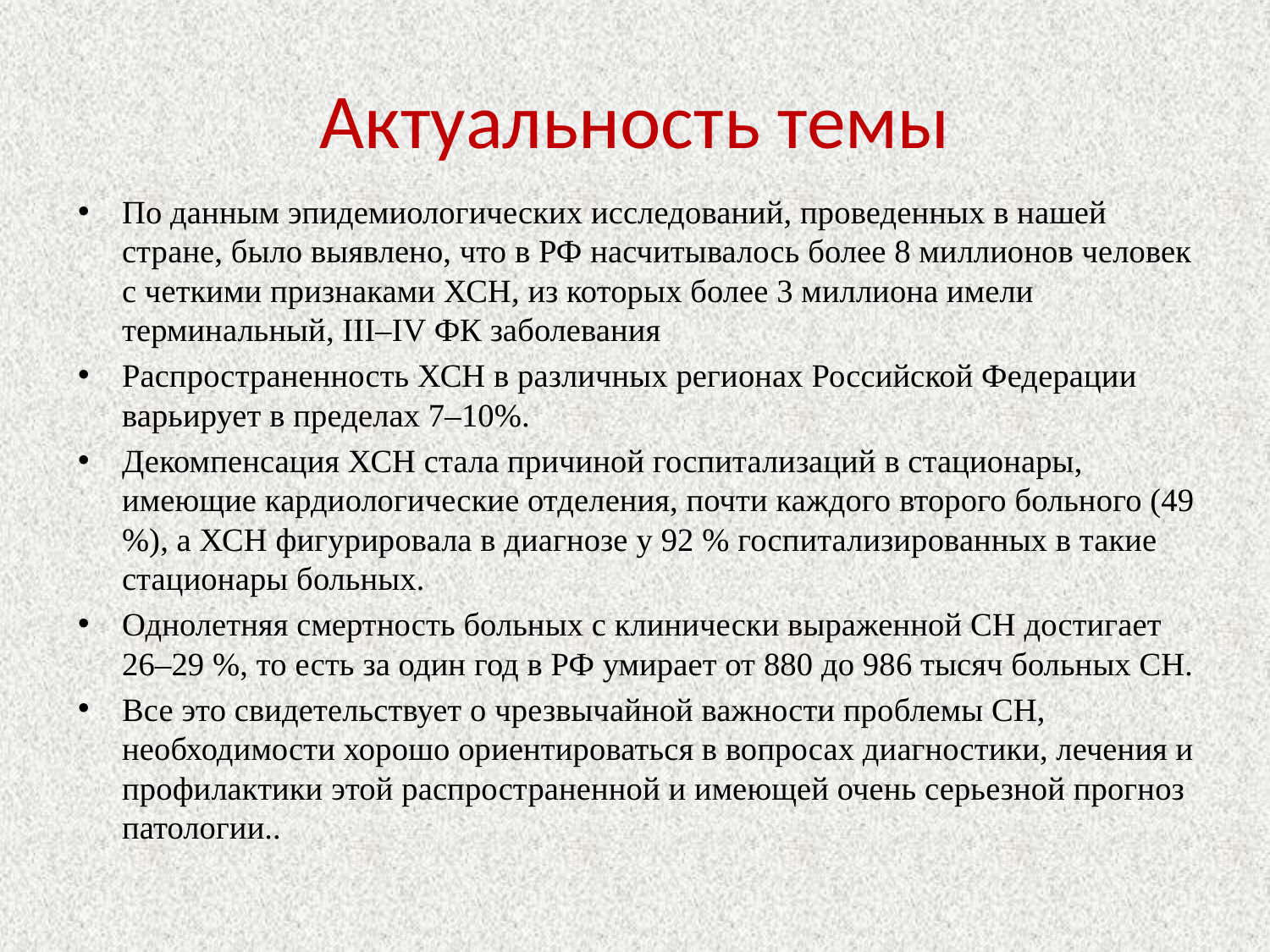

# Актуальность темы
По данным эпидемиологических исследований, проведенных в нашей стране, было выявлено, что в РФ насчитывалось более 8 миллионов человек с четкими признаками ХСН, из которых более 3 миллиона имели терминальный, III–IV ФК заболевания
Распространенность ХСН в различных регионах Российской Федерации варьирует в пределах 7–10%.
Декомпенсация ХСН стала причиной госпитализаций в стационары, имеющие кардиологические отделения, почти каждого второго больного (49 %), а ХСН фигурировала в диагнозе у 92 % госпитализированных в такие стационары больных.
Однолетняя смертность больных с клинически выраженной СН достигает 26–29 %, то есть за один год в РФ умирает от 880 до 986 тысяч больных СН.
Все это свидетельствует о чрезвычайной важности проблемы СН, необходимости хорошо ориентироваться в вопросах диагностики, лечения и профилактики этой распространенной и имеющей очень серьезной прогноз патологии..